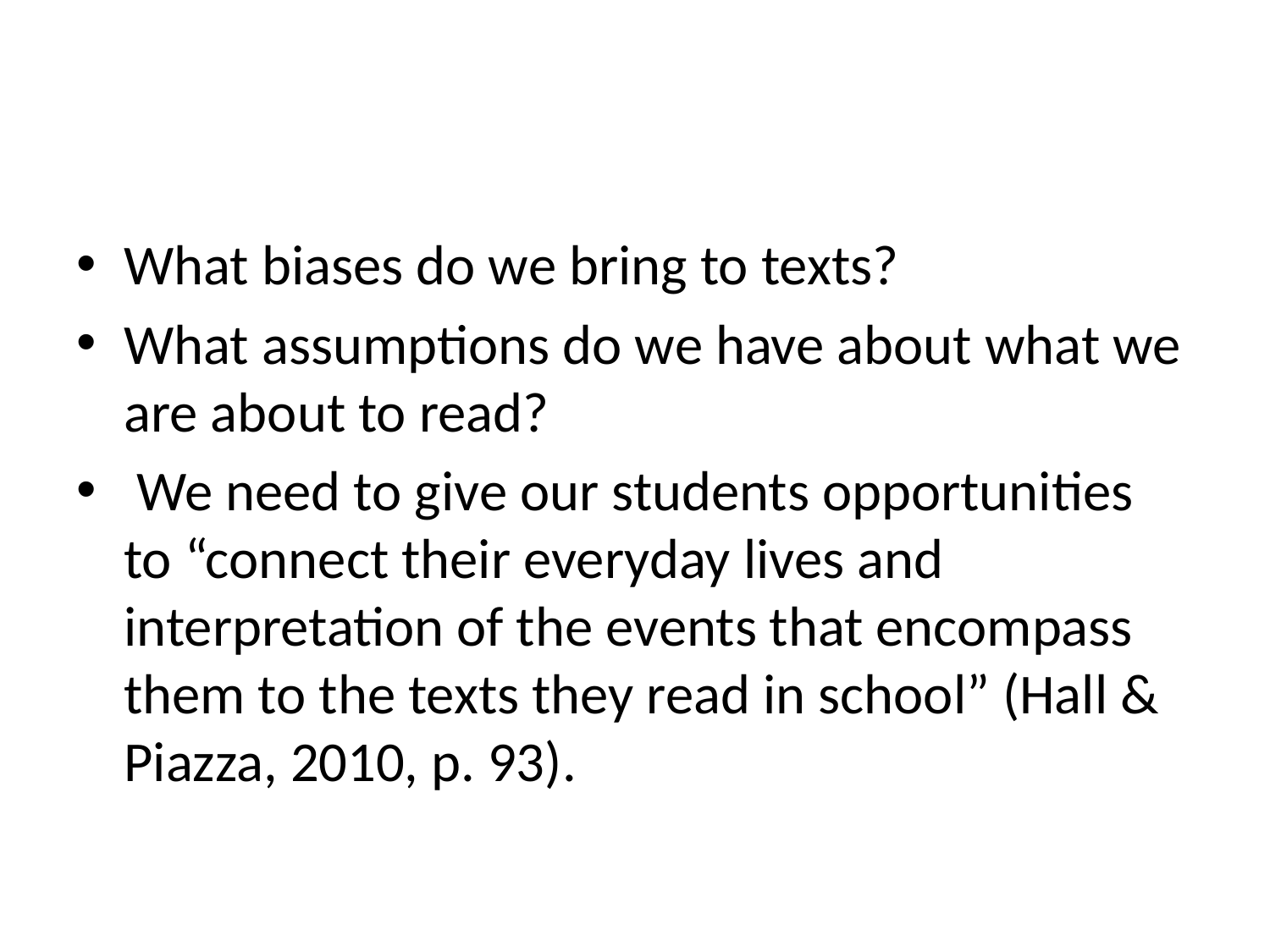

What biases do we bring to texts?
What assumptions do we have about what we are about to read?
 We need to give our students opportunities to “connect their everyday lives and interpretation of the events that encompass them to the texts they read in school” (Hall & Piazza, 2010, p. 93).